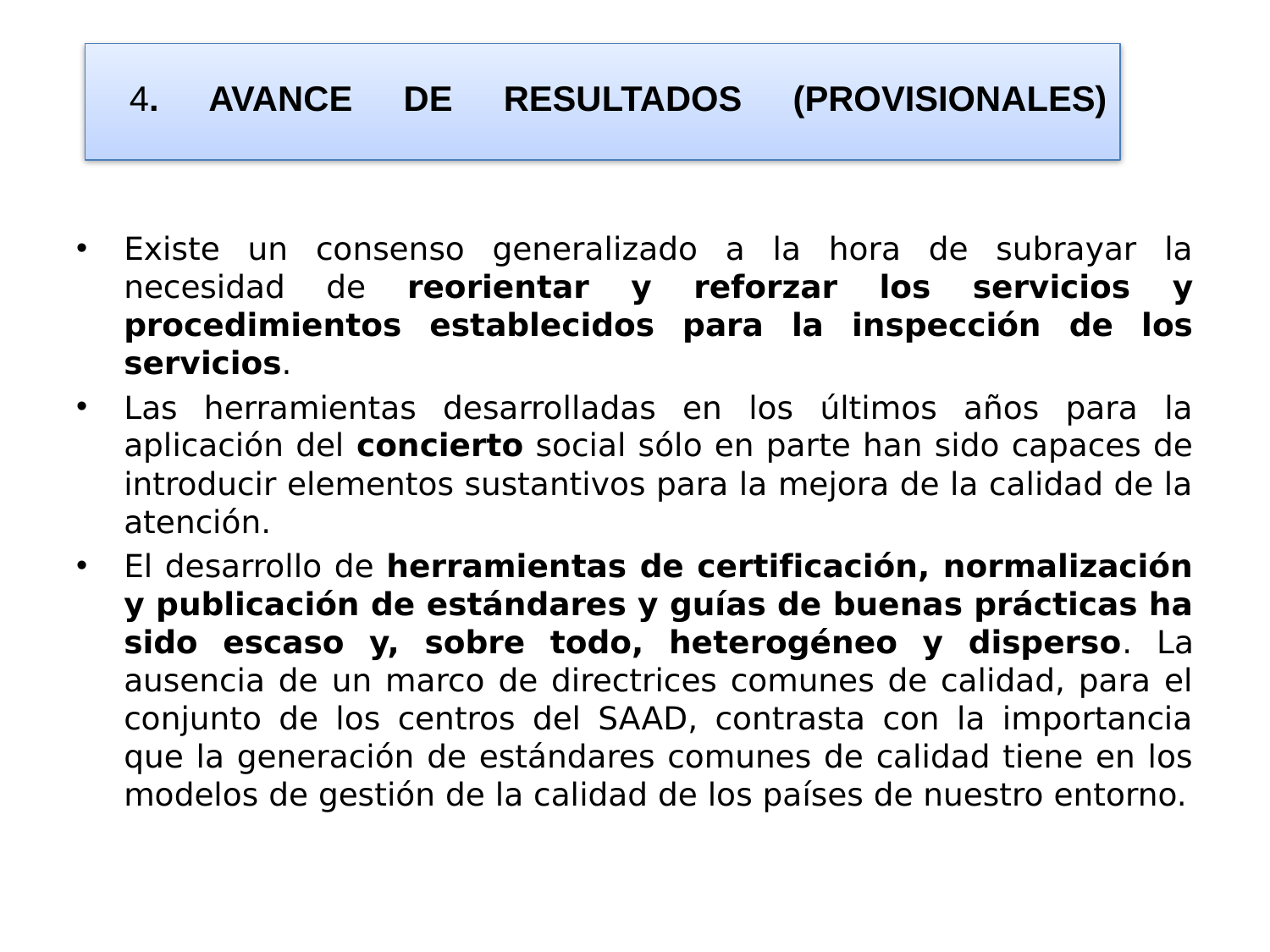

# 4. AVANCE DE RESULTADOS (PROVISIONALES)
Existe un consenso generalizado a la hora de subrayar la necesidad de reorientar y reforzar los servicios y procedimientos establecidos para la inspección de los servicios.
Las herramientas desarrolladas en los últimos años para la aplicación del concierto social sólo en parte han sido capaces de introducir elementos sustantivos para la mejora de la calidad de la atención.
El desarrollo de herramientas de certificación, normalización y publicación de estándares y guías de buenas prácticas ha sido escaso y, sobre todo, heterogéneo y disperso. La ausencia de un marco de directrices comunes de calidad, para el conjunto de los centros del SAAD, contrasta con la importancia que la generación de estándares comunes de calidad tiene en los modelos de gestión de la calidad de los países de nuestro entorno.